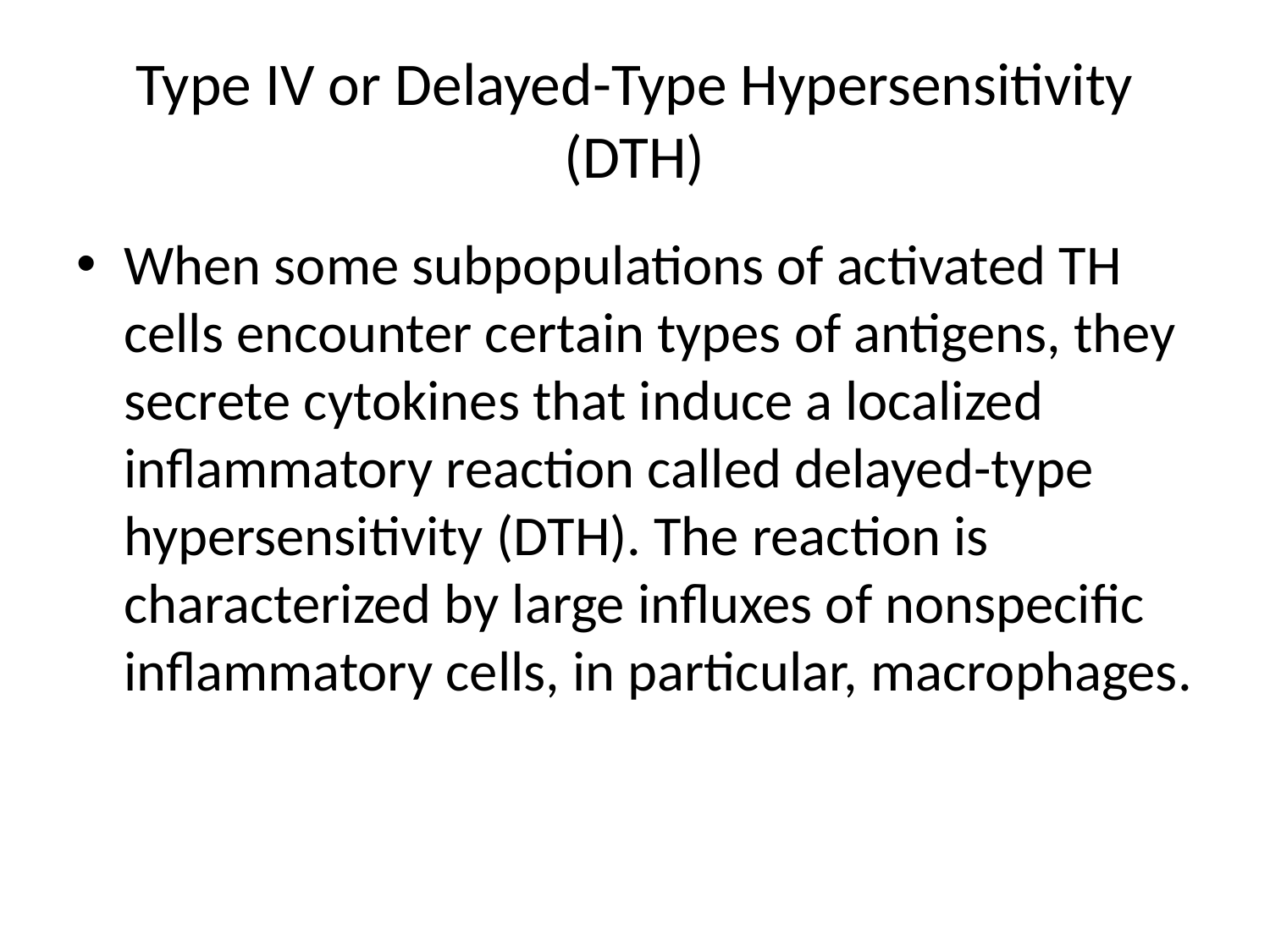

# Type IV or Delayed-Type Hypersensitivity (DTH)
When some subpopulations of activated TH cells encounter certain types of antigens, they secrete cytokines that induce a localized inflammatory reaction called delayed-type hypersensitivity (DTH). The reaction is characterized by large influxes of nonspecific inflammatory cells, in particular, macrophages.